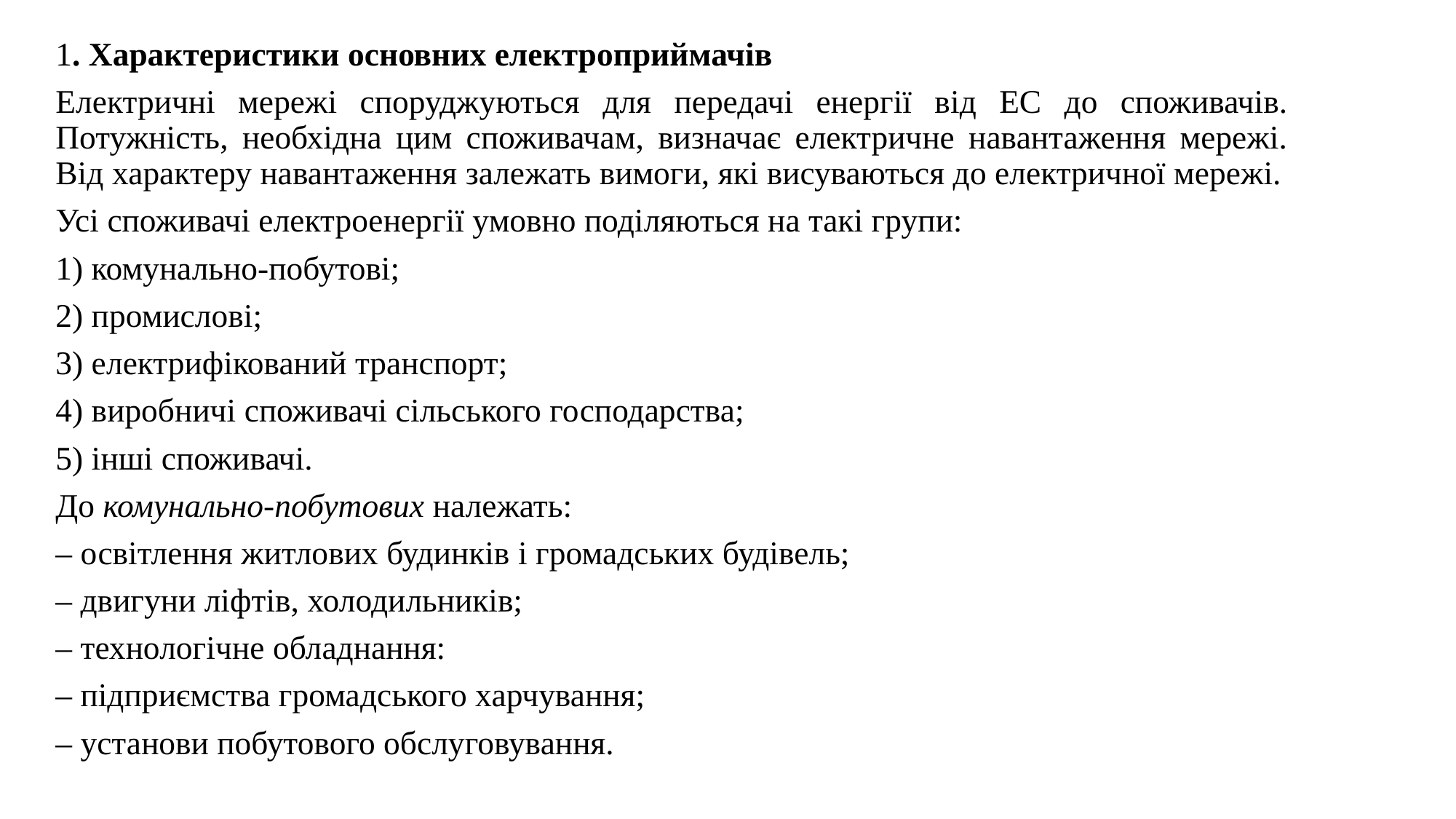

1. Характеристики основних електроприймачів
Електричні мережі споруджуються для передачі енергії від ЕС до споживачів. Потужність, необхідна цим споживачам, визначає електричне навантаження мережі. Від характеру навантаження залежать вимоги, які висуваються до електричної мережі.
Усі споживачі електроенергії умовно поділяються на такі групи:
1) комунально-побутові;
2) промислові;
3) електрифікований транспорт;
4) виробничі споживачі сільського господарства;
5) інші споживачі.
До комунально-побутових належать:
– освітлення житлових будинків і громадських будівель;
– двигуни ліфтів, холодильників;
– технологічне обладнання:
– підприємства громадського харчування;
– установи побутового обслуговування.